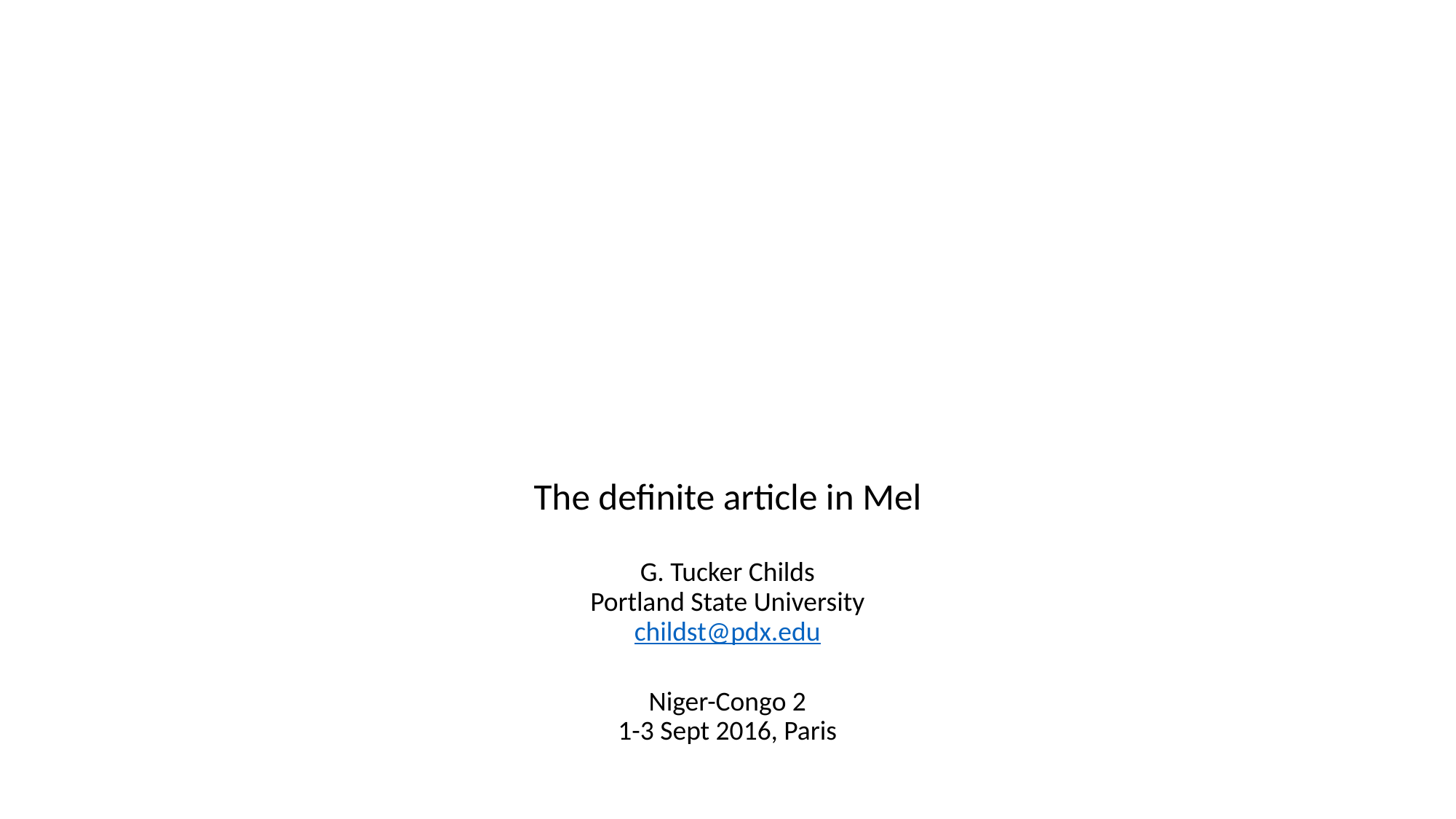

# The definite article in Mel   G. Tucker Childs Portland State University childst@pdx.edu   Niger-Congo 2 1-3 Sept 2016, Paris